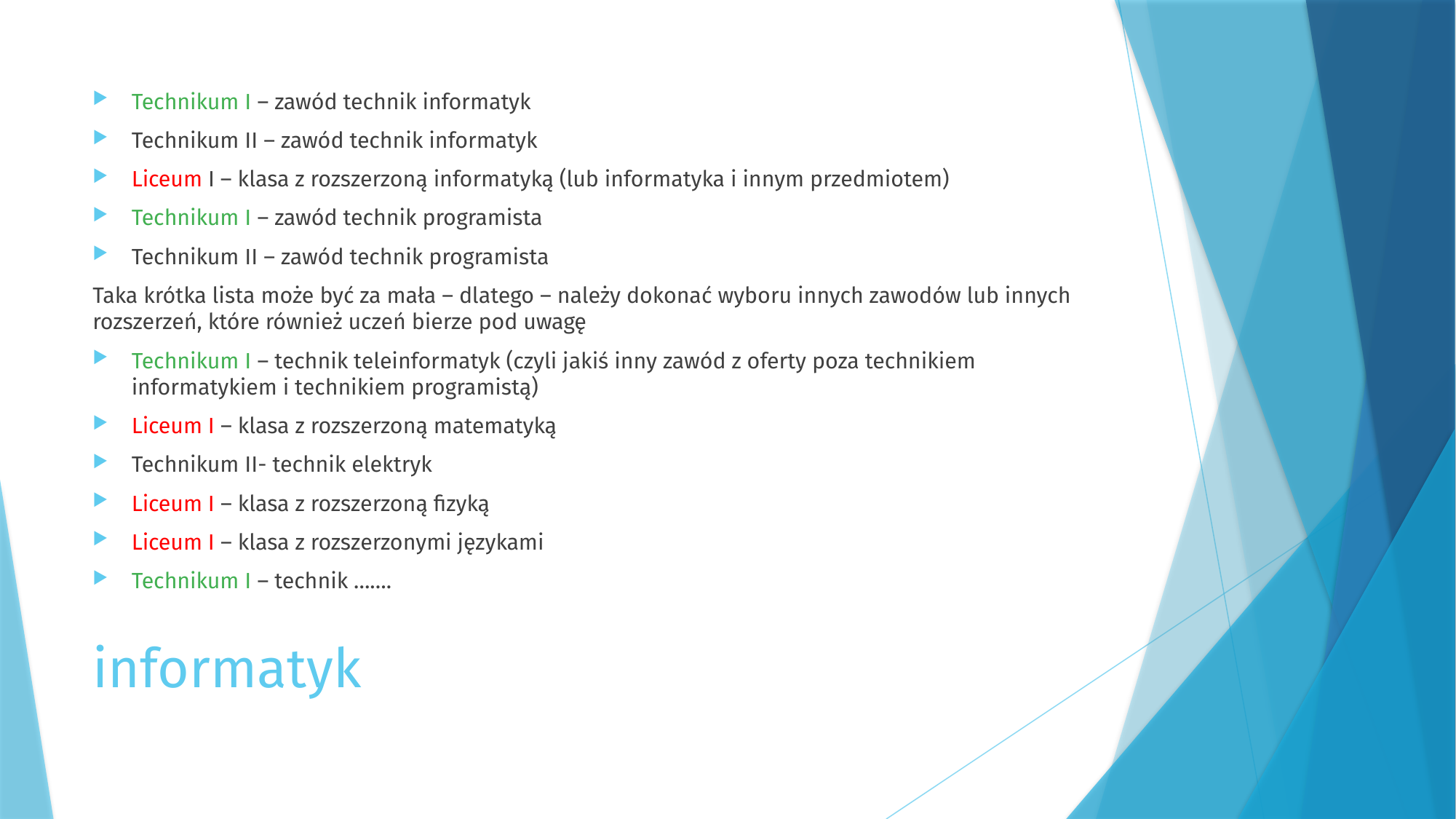

Technikum I – zawód technik informatyk
Technikum II – zawód technik informatyk
Liceum I – klasa z rozszerzoną informatyką (lub informatyka i innym przedmiotem)
Technikum I – zawód technik programista
Technikum II – zawód technik programista
Taka krótka lista może być za mała – dlatego – należy dokonać wyboru innych zawodów lub innych rozszerzeń, które również uczeń bierze pod uwagę
Technikum I – technik teleinformatyk (czyli jakiś inny zawód z oferty poza technikiem informatykiem i technikiem programistą)
Liceum I – klasa z rozszerzoną matematyką
Technikum II- technik elektryk
Liceum I – klasa z rozszerzoną fizyką
Liceum I – klasa z rozszerzonymi językami
Technikum I – technik …….
# informatyk